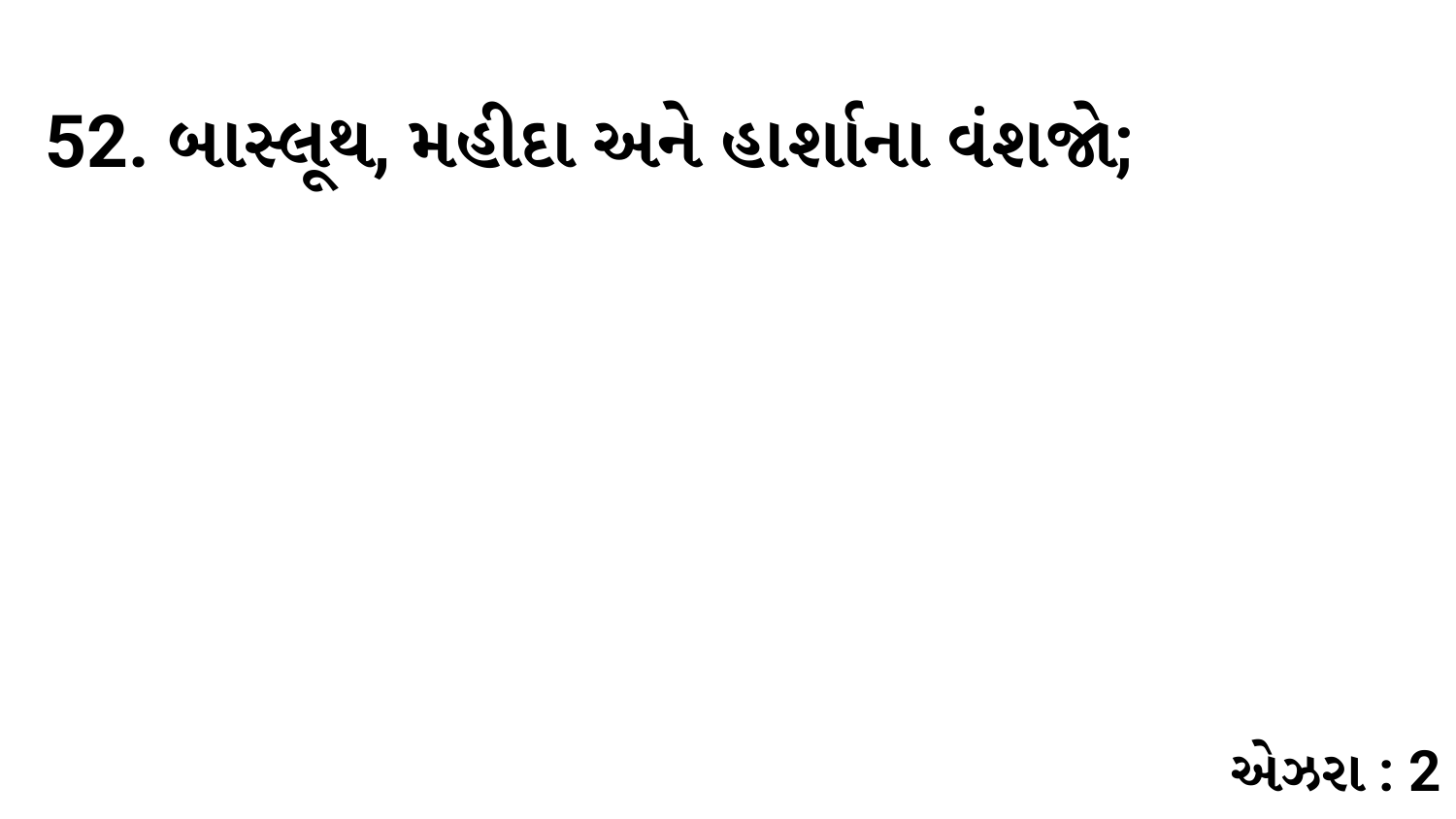

52. બાસ્લૂથ, મહીદા અને હાર્શાના વંશજો;
એઝરા : 2